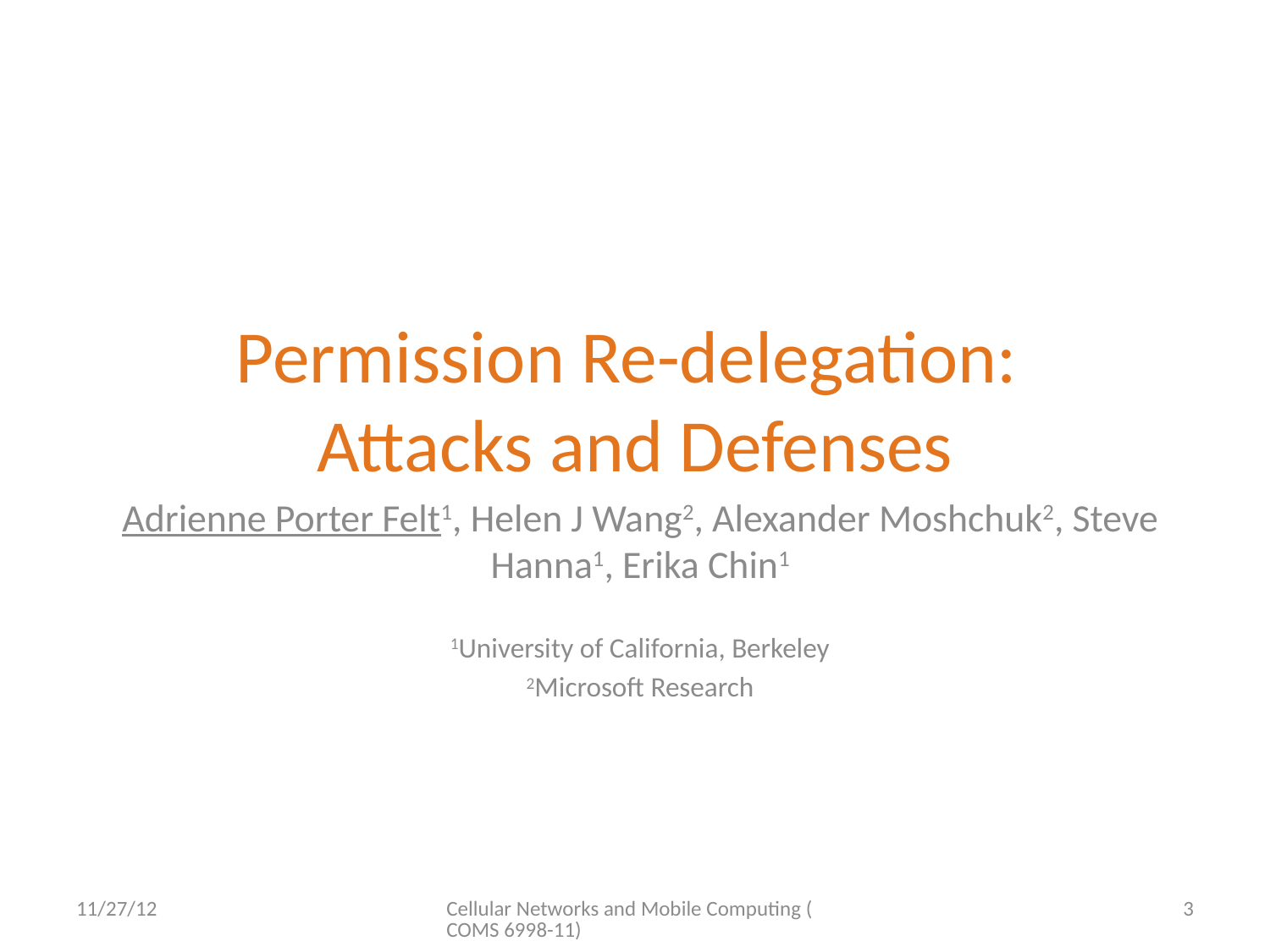

# Permission Re-delegation: Attacks and Defenses
Adrienne Porter Felt1, Helen J Wang2, Alexander Moshchuk2, Steve Hanna1, Erika Chin1
1University of California, Berkeley
2Microsoft Research
11/27/12
Cellular Networks and Mobile Computing (COMS 6998-11)
3